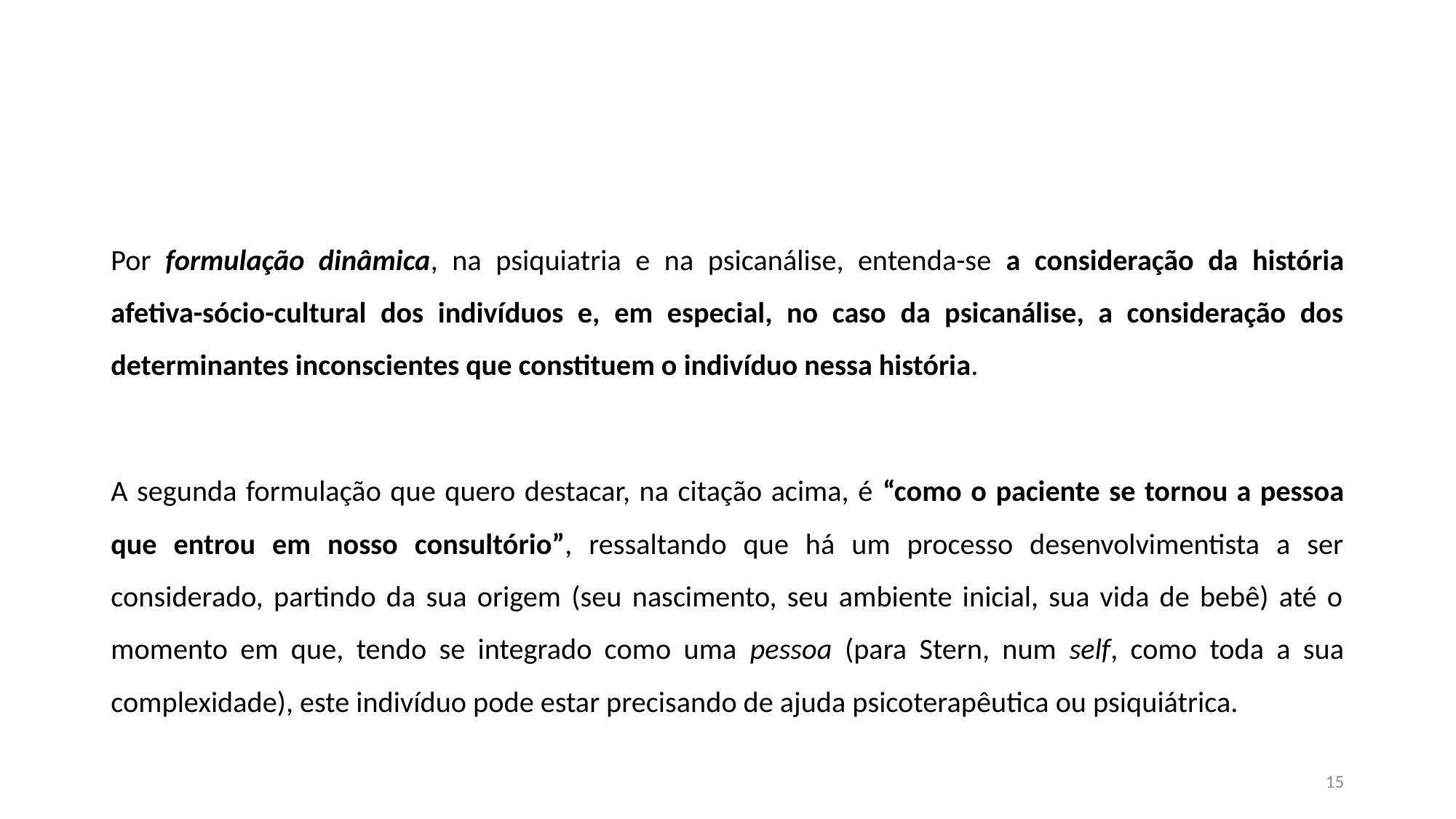

#
Por formulação dinâmica, na psiquiatria e na psicanálise, entenda-se a consideração da história afetiva-sócio-cultural dos indivíduos e, em especial, no caso da psicanálise, a consideração dos determinantes inconscientes que constituem o indivíduo nessa história.

A segunda formulação que quero destacar, na citação acima, é “como o paciente se tornou a pessoa que entrou em nosso consultório”, ressaltando que há um processo desenvolvimentista a ser considerado, partindo da sua origem (seu nascimento, seu ambiente inicial, sua vida de bebê) até o momento em que, tendo se integrado como uma pessoa (para Stern, num self, como toda a sua complexidade), este indivíduo pode estar precisando de ajuda psicoterapêutica ou psiquiátrica.

15